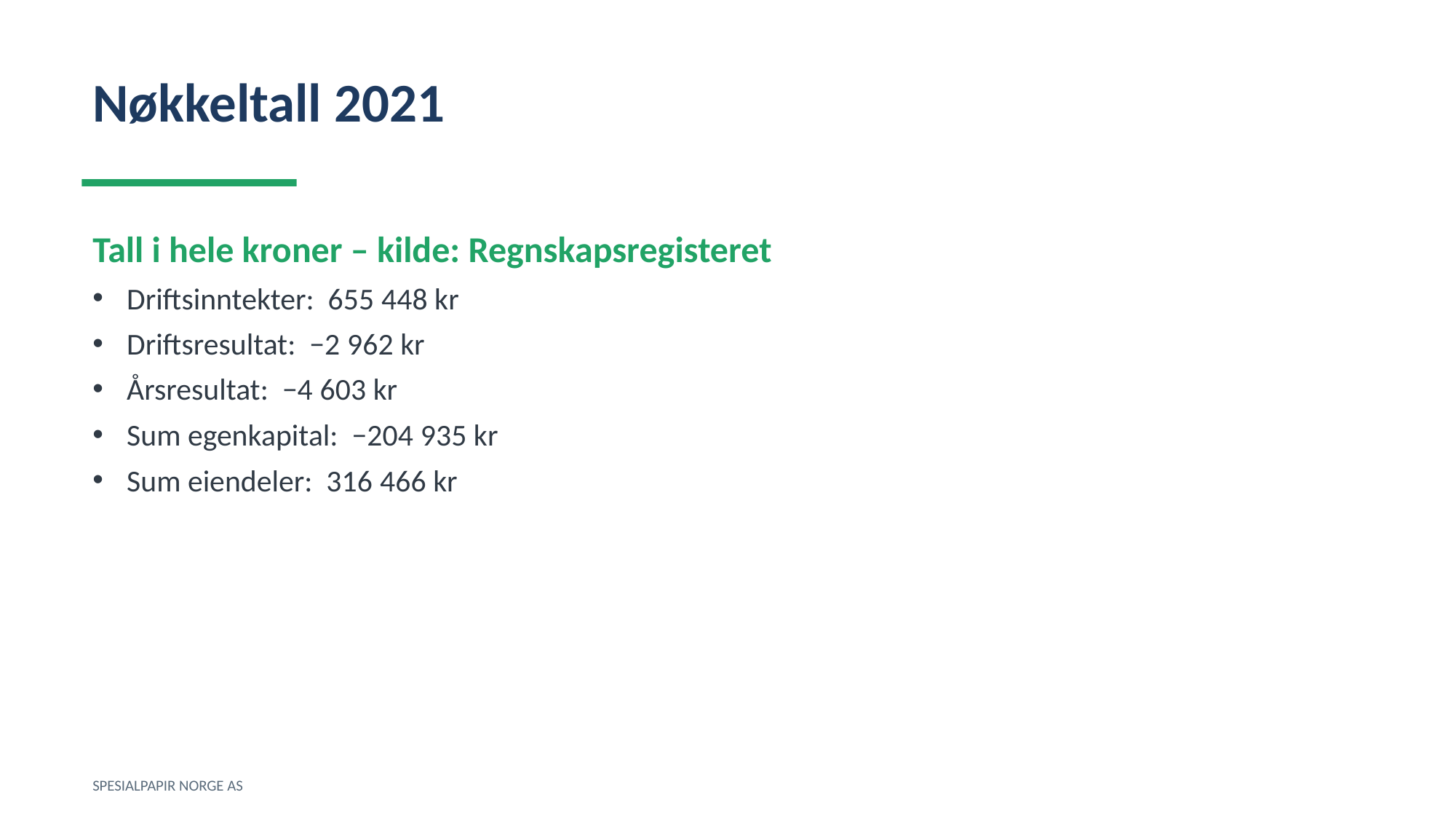

Nøkkeltall 2021

Tall i hele kroner – kilde: Regnskapsregisteret
Driftsinntekter:  655 448 kr
Driftsresultat:  −2 962 kr
Årsresultat:  −4 603 kr
Sum egenkapital:  −204 935 kr
Sum eiendeler:  316 466 kr
SPESIALPAPIR NORGE AS